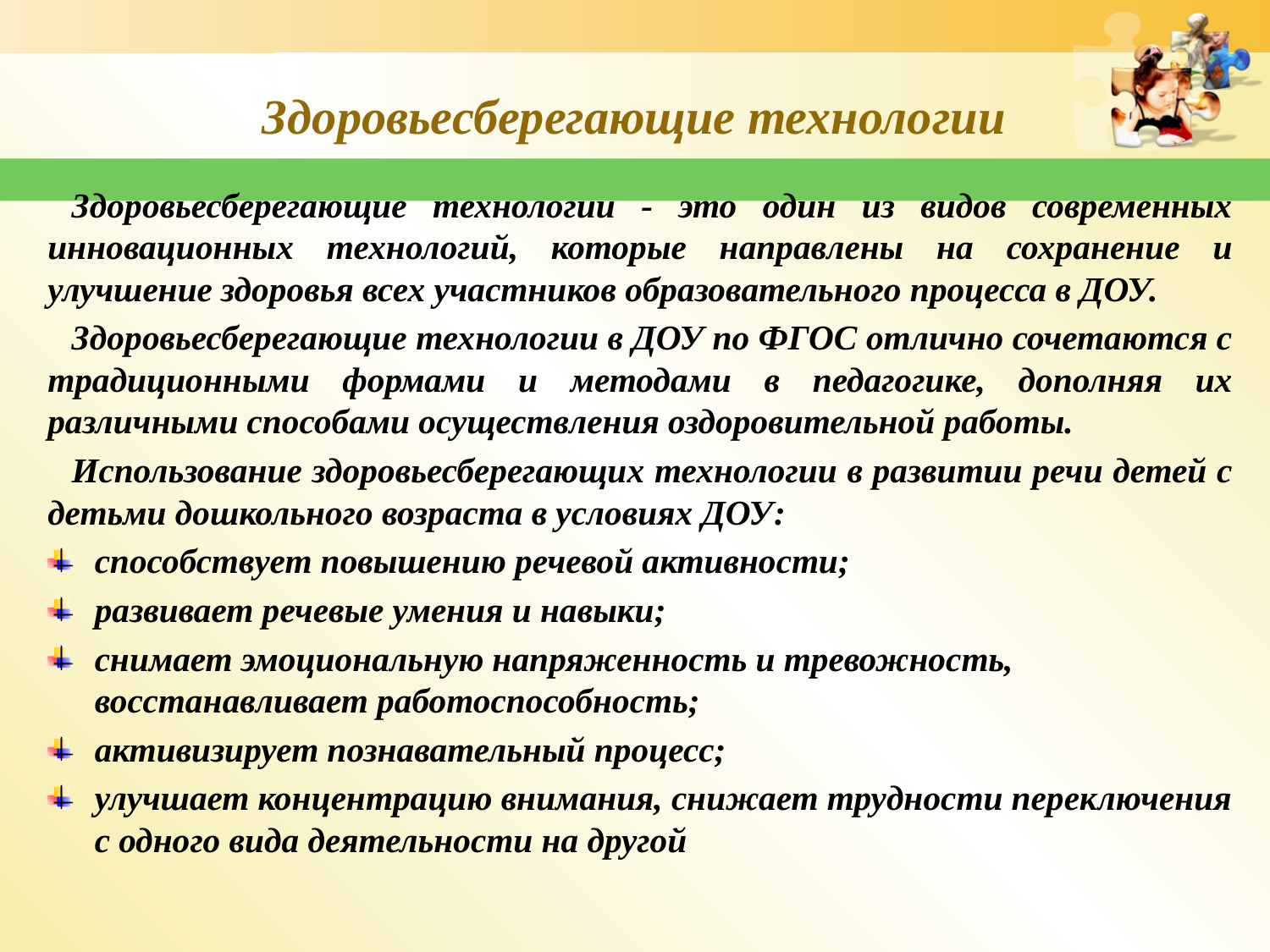

Здоровьесберегающие технологии
Здоровьесберегающие технологии - это один из видов современных инновационных технологий, которые направлены на сохранение и улучшение здоровья всех участников образовательного процесса в ДОУ.
Здоровьесберегающие технологии в ДОУ по ФГОС отлично сочетаются с традиционными формами и методами в педагогике, дополняя их различными способами осуществления оздоровительной работы.
Использование здоровьесберегающих технологии в развитии речи детей с детьми дошкольного возраста в условиях ДОУ:
способствует повышению речевой активности;
развивает речевые умения и навыки;
снимает эмоциональную напряженность и тревожность, восстанавливает работоспособность;
активизирует познавательный процесс;
улучшает концентрацию внимания, снижает трудности переключения с одного вида деятельности на другой